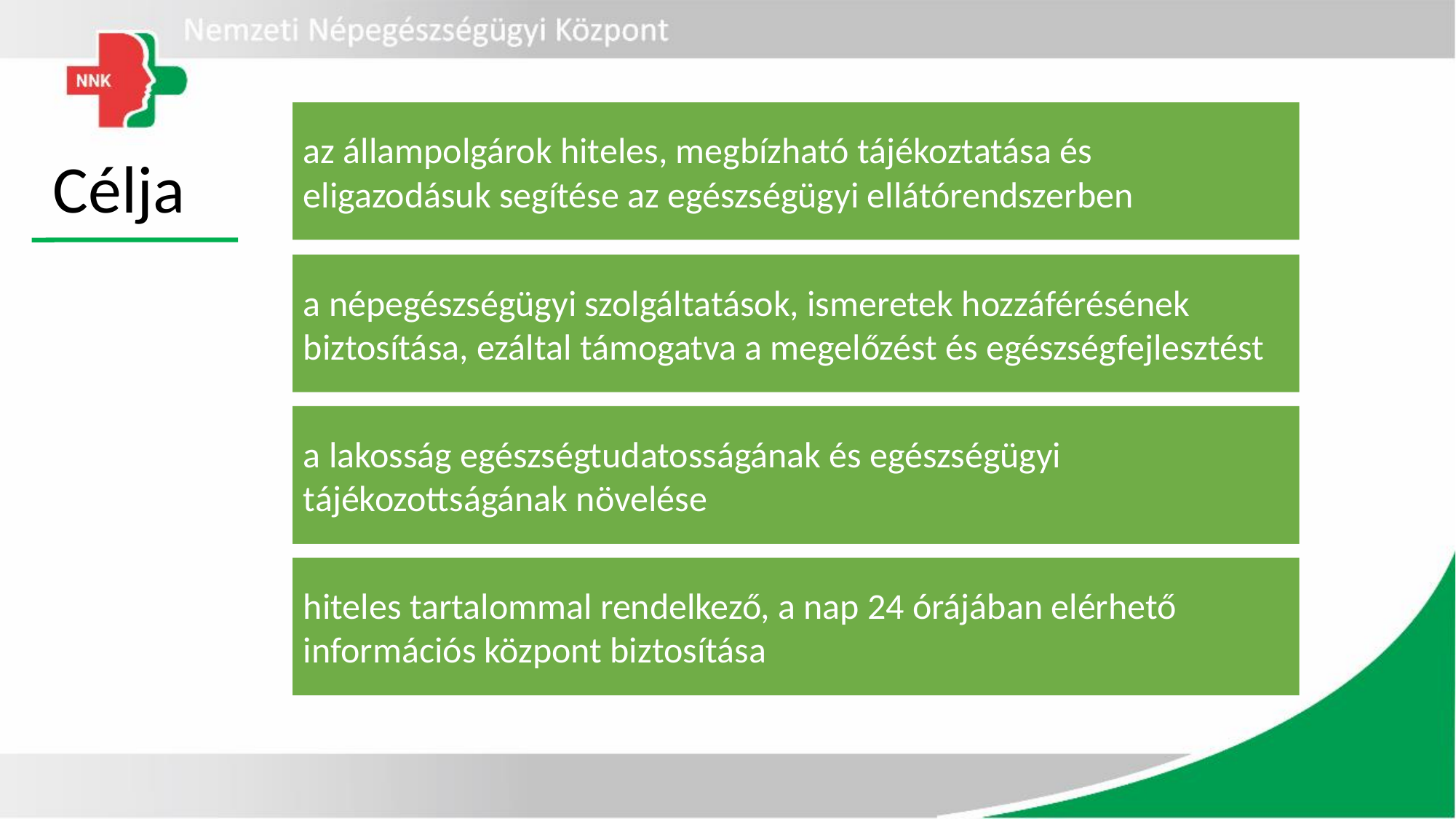

az állampolgárok hiteles, megbízható tájékoztatása és eligazodásuk segítése az egészségügyi ellátórendszerben
Célja
a népegészségügyi szolgáltatások, ismeretek hozzáférésének biztosítása, ezáltal támogatva a megelőzést és egészségfejlesztést
a lakosság egészségtudatosságának és egészségügyi tájékozottságának növelése
hiteles tartalommal rendelkező, a nap 24 órájában elérhető információs központ biztosítása